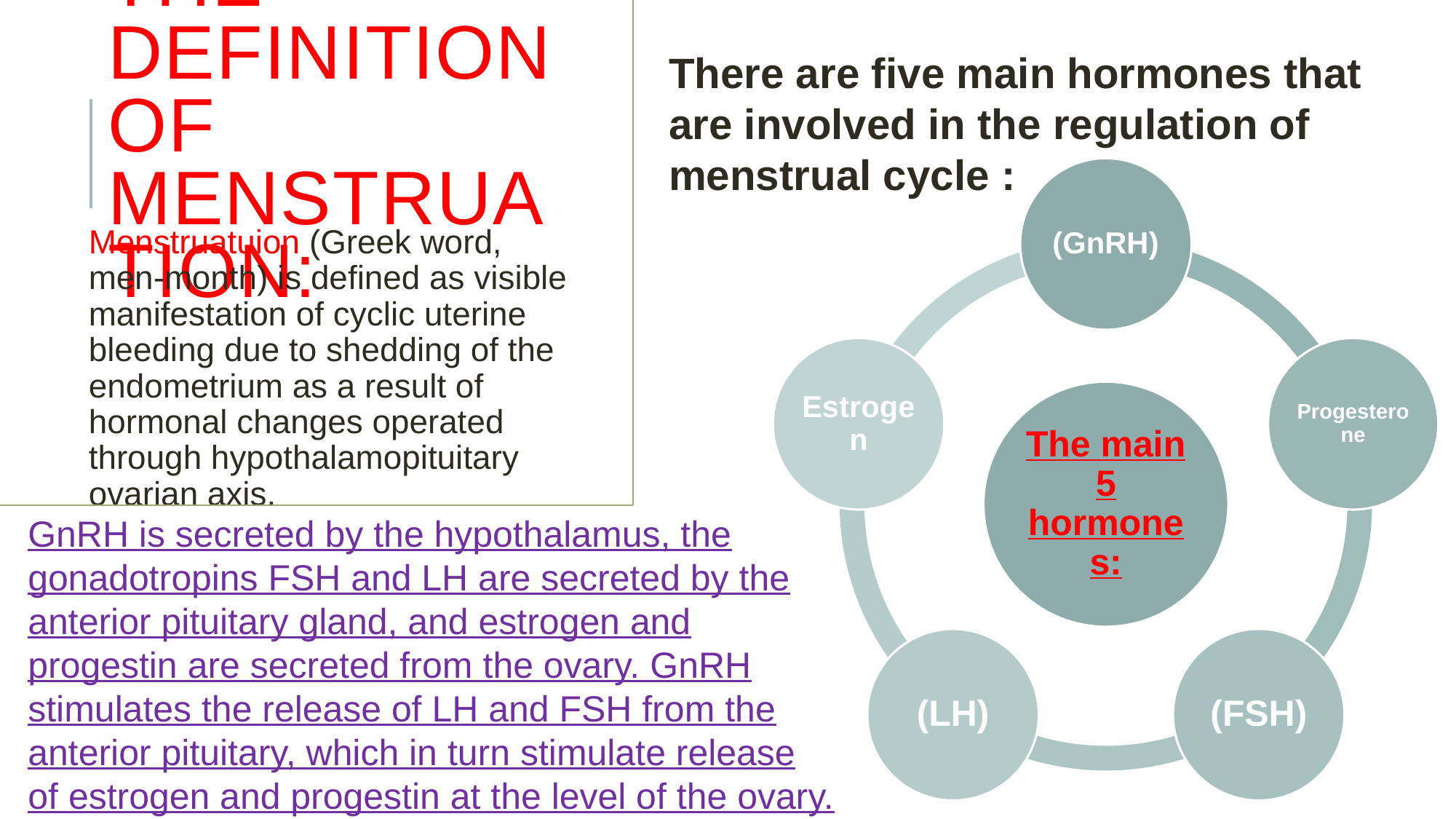

# The definition of MENSTRUATION:
There are five main hormones that are involved in the regulation of menstrual cycle :
The main 5 hormones:
(GnRH)
Progesterone
(FSH)
(LH)
Estrogen
Menstruatuion (Greek word, men-month) is defined as visible manifestation of cyclic uterine bleeding due to shedding of the endometrium as a result of hormonal changes operated through hypothalamopituitary ovarian axis.
GnRH is secreted by the hypothalamus, the gonadotropins FSH and LH are secreted by the anterior pituitary gland, and estrogen and progestin are secreted from the ovary. GnRH stimulates the release of LH and FSH from the anterior pituitary, which in turn stimulate release of estrogen and progestin at the level of the ovary.